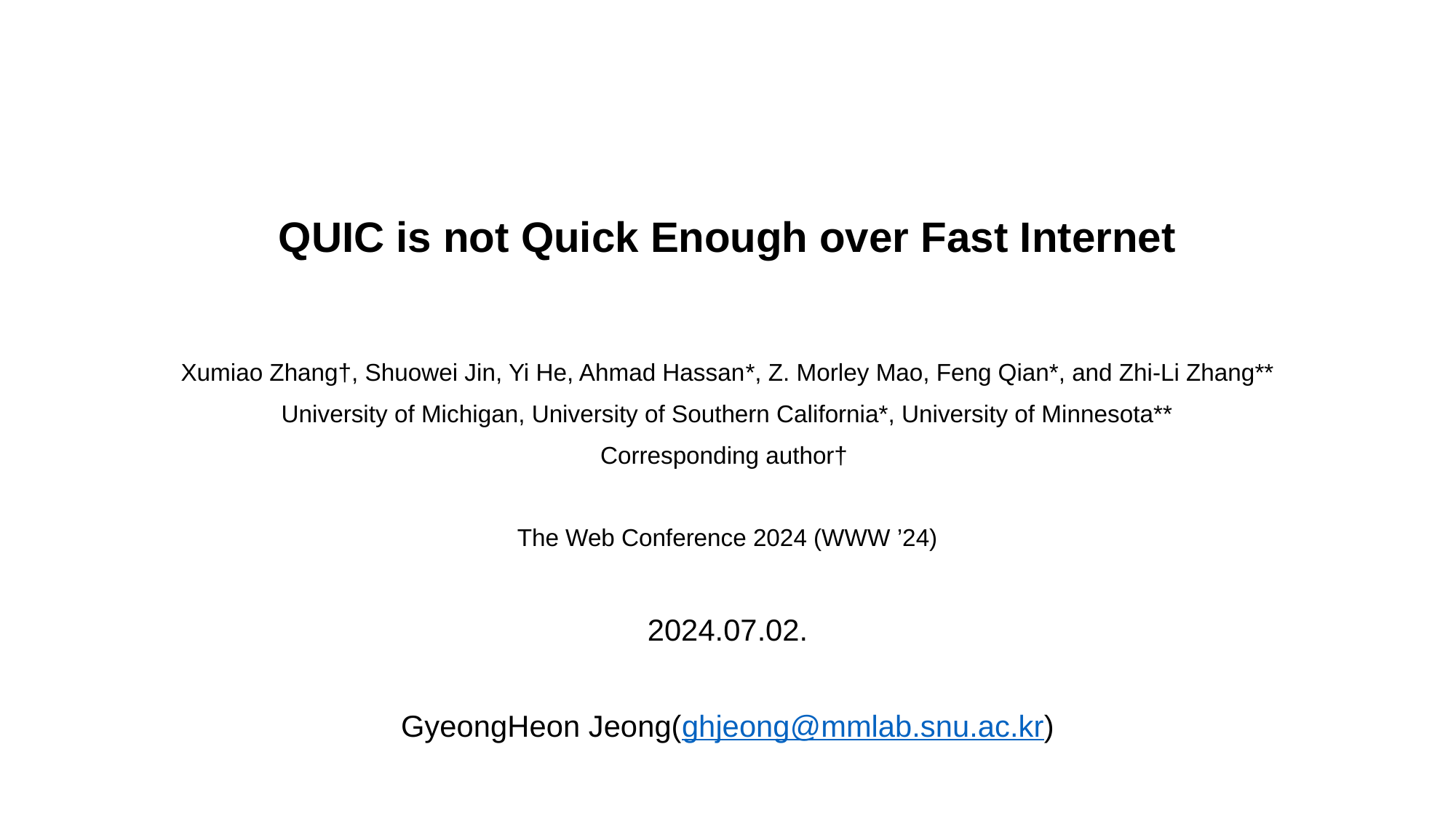

# QUIC is not Quick Enough over Fast Internet
Xumiao Zhang†, Shuowei Jin, Yi He, Ahmad Hassan*, Z. Morley Mao, Feng Qian*, and Zhi-Li Zhang**
University of Michigan, University of Southern California*, University of Minnesota**
Corresponding author†

The Web Conference 2024 (WWW ’24)

2024.07.02.

GyeongHeon Jeong(ghjeong@mmlab.snu.ac.kr)